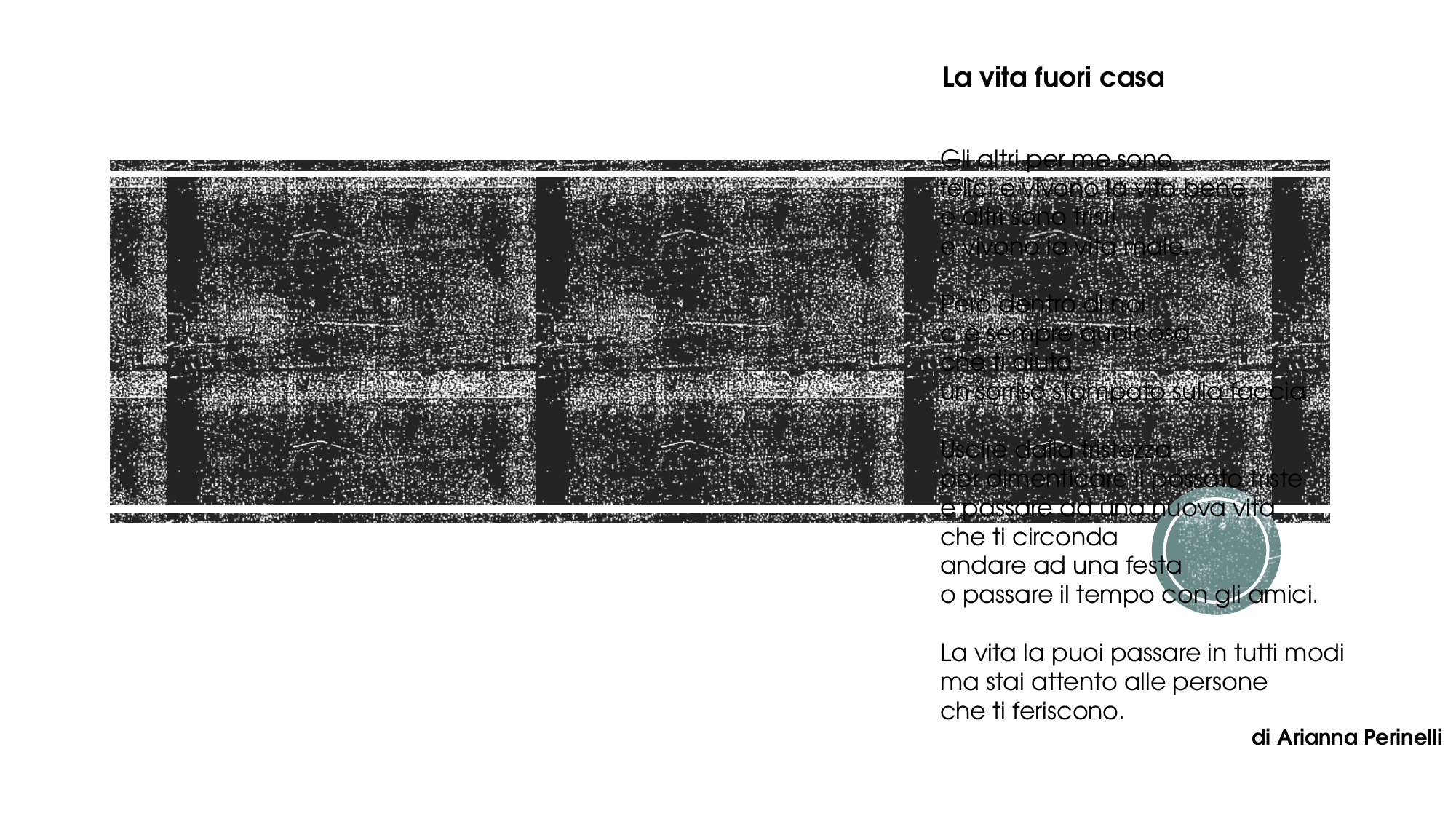

La vita fuori casa
Gli altri per me sono
felici e vivono la vita bene
e altri sono tristi
e vivono la vita male.

Però dentro di noi
c’è sempre qualcosa
che ti aiuta
un sorriso stampato sulla faccia.

Uscire dalla tristezza
per dimenticare il passato triste
e passare ad una nuova vita
che ti circonda
andare ad una festa
o passare il tempo con gli amici.

La vita la puoi passare in tutti modi
ma stai attento alle persone
che ti feriscono.
di Arianna Perinelli